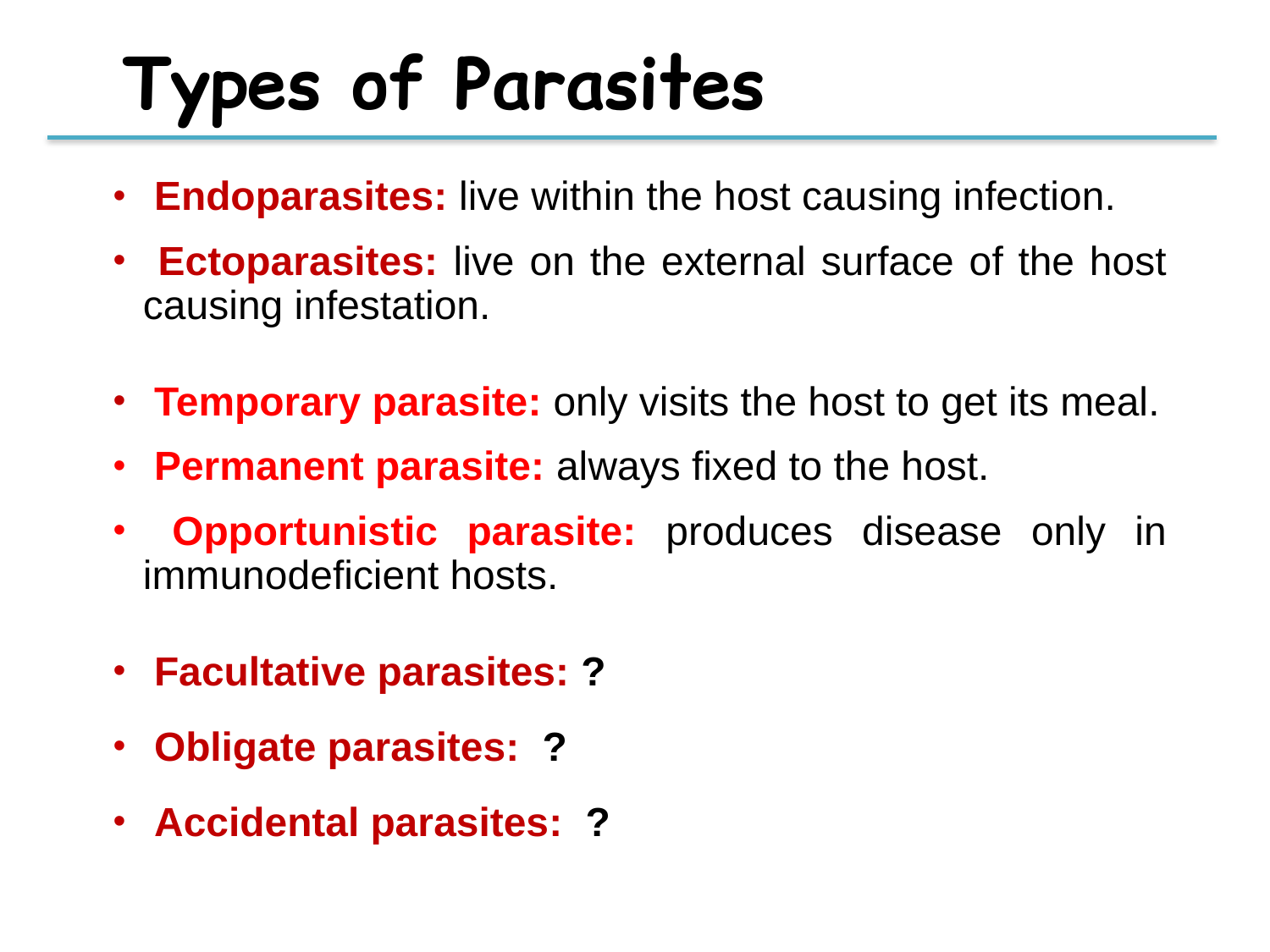

Types of Parasites
 Endoparasites: live within the host causing infection.
 Ectoparasites: live on the external surface of the host causing infestation.
 Temporary parasite: only visits the host to get its meal.
 Permanent parasite: always fixed to the host.
 Opportunistic parasite: produces disease only in immunodeficient hosts.
 Facultative parasites: ?
 Obligate parasites:  ?
 Accidental parasites:  ?